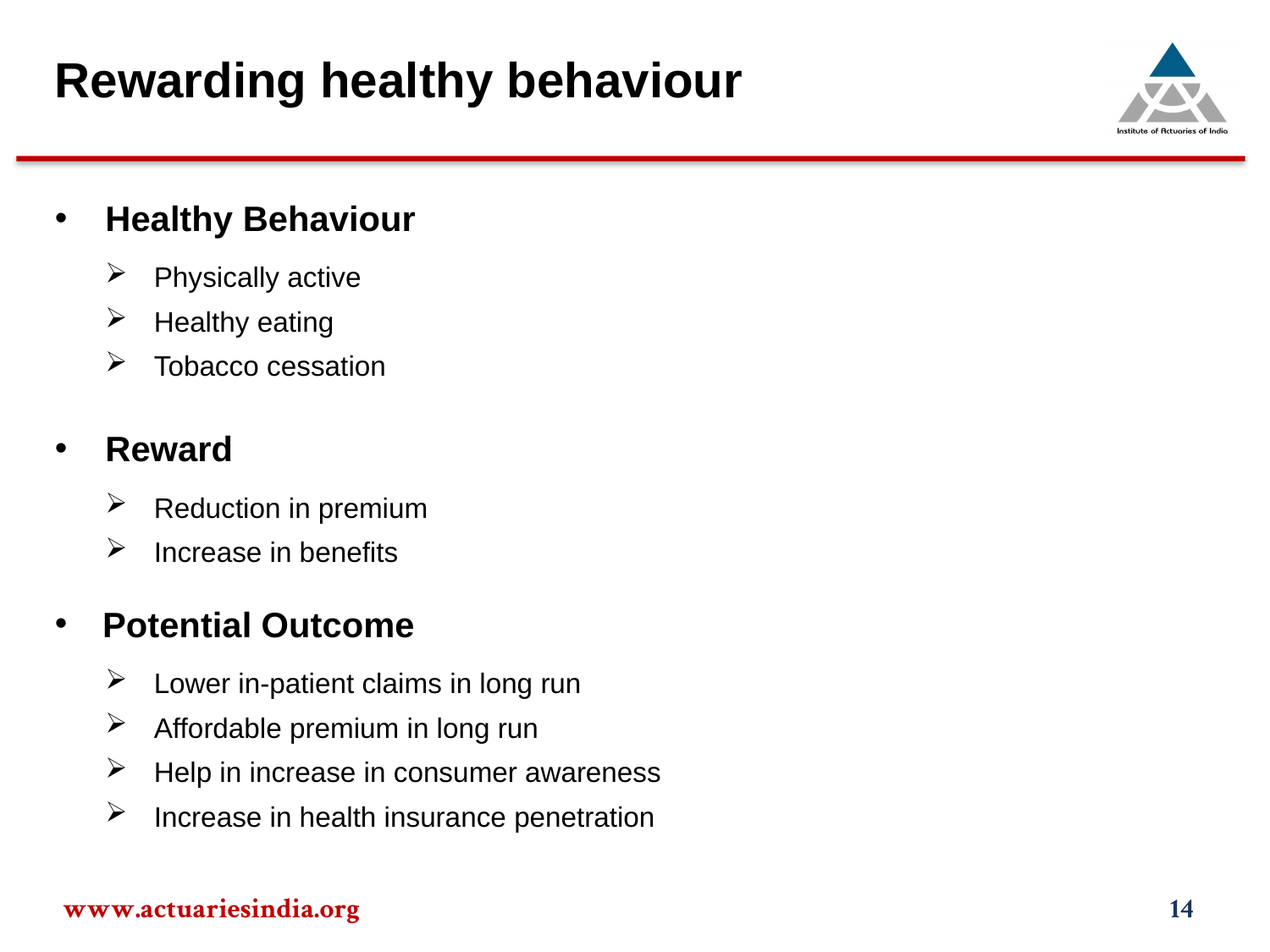

Rewarding healthy behaviour
Healthy Behaviour
Physically active
Healthy eating
Tobacco cessation

Reward
Reduction in premium
Increase in benefits

Potential Outcome
Lower in-patient claims in long run
Affordable premium in long run
Help in increase in consumer awareness
Increase in health insurance penetration
www.actuariesindia.org
14